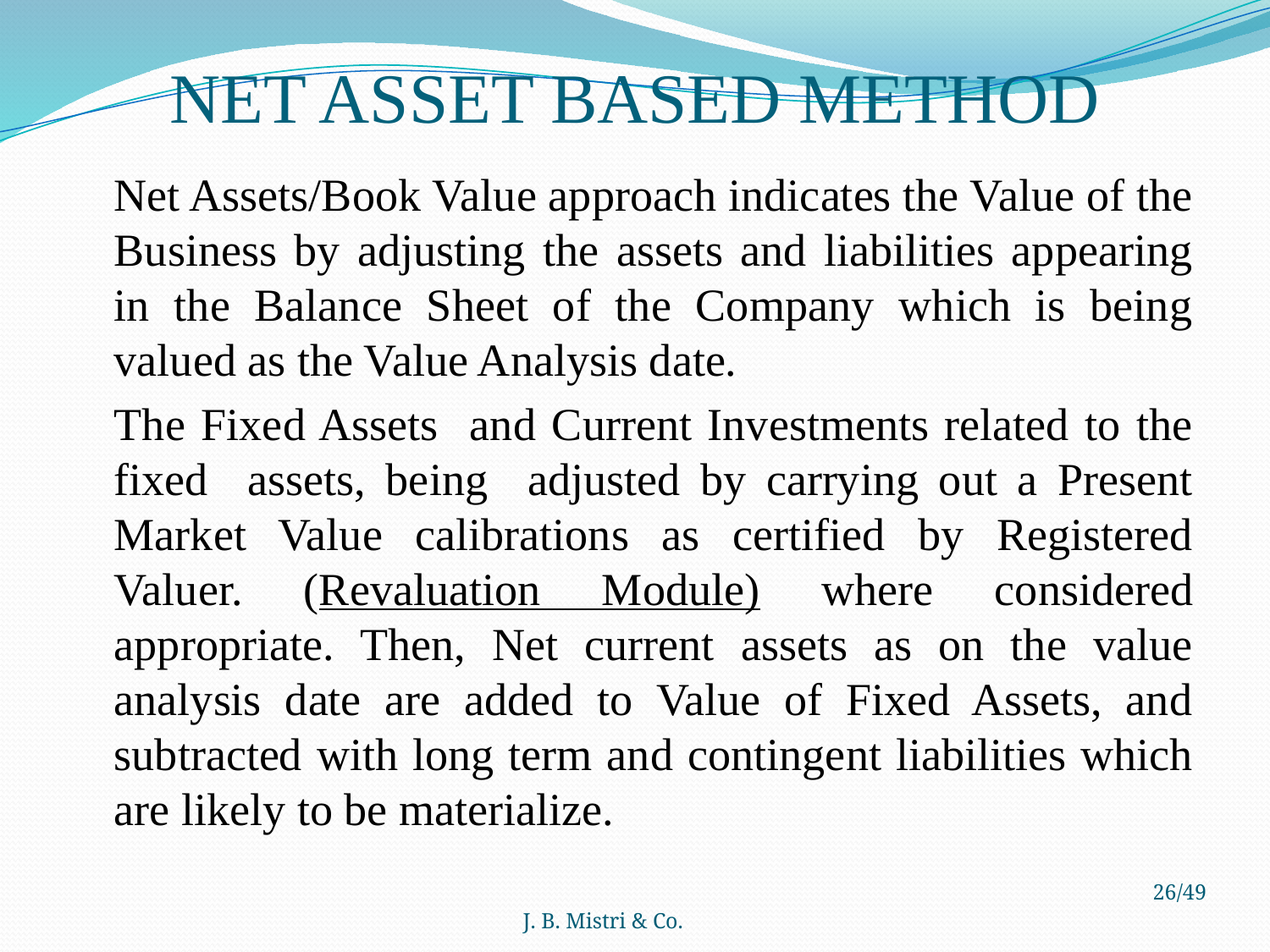

# NET ASSET BASED METHOD
	Net Assets/Book Value approach indicates the Value of the Business by adjusting the assets and liabilities appearing in the Balance Sheet of the Company which is being valued as the Value Analysis date.
	The Fixed Assets  and Current Investments related to the fixed  assets, being  adjusted by carrying out a Present Market Value calibrations as certified by Registered Valuer. (Revaluation Module) where considered appropriate. Then, Net current assets as on the value analysis date are added to Value of Fixed Assets, and subtracted with long term and contingent liabilities which are likely to be materialize.

J. B. Mistri & Co.

26/49